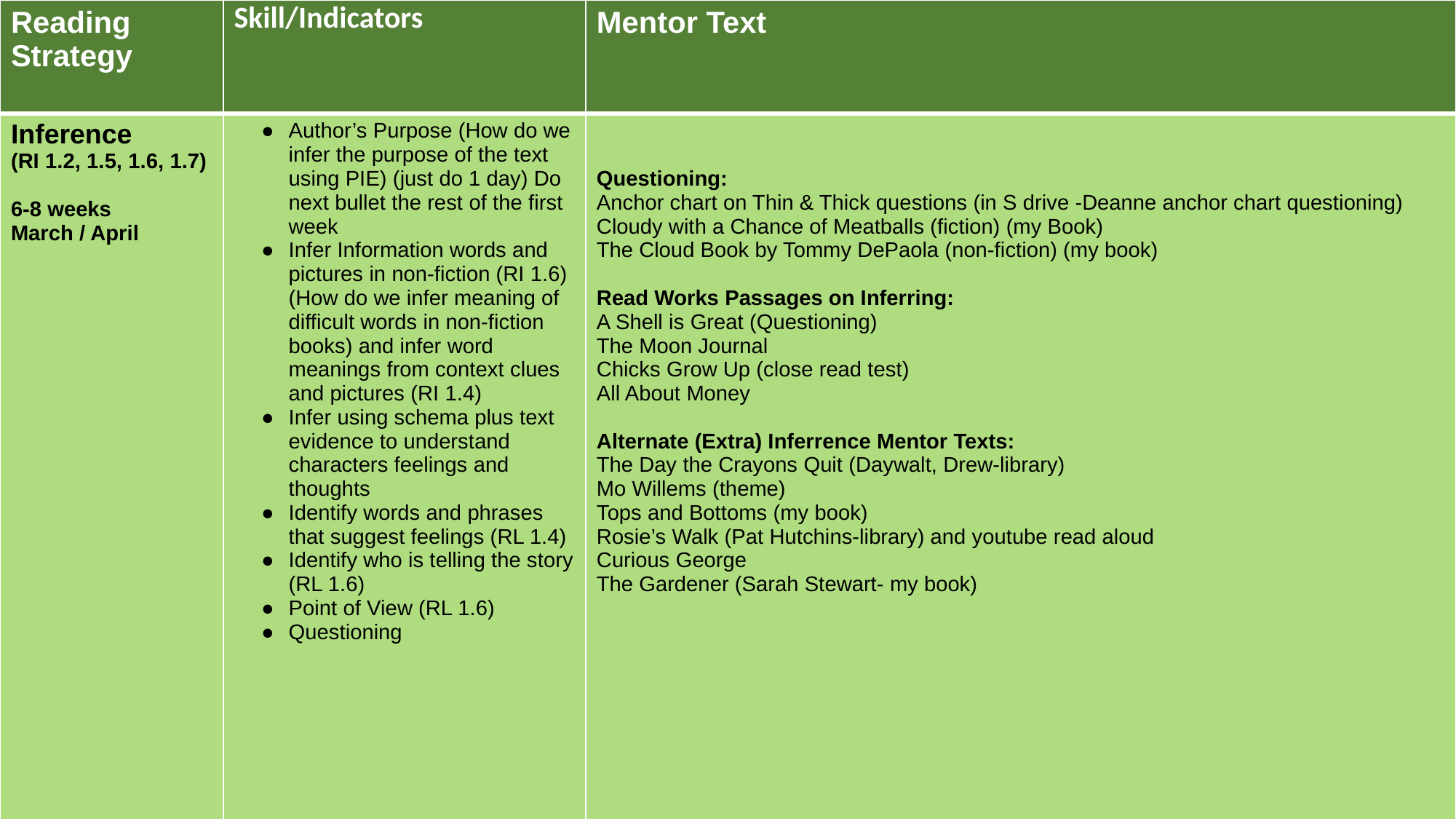

| Reading Strategy | Skill/Indicators | Mentor Text |
| --- | --- | --- |
| Inference (RI 1.2, 1.5, 1.6, 1.7) 6-8 weeks March / April | Author’s Purpose (How do we infer the purpose of the text using PIE) (just do 1 day) Do next bullet the rest of the first week Infer Information words and pictures in non-fiction (RI 1.6) (How do we infer meaning of difficult words in non-fiction books) and infer word meanings from context clues and pictures (RI 1.4) Infer using schema plus text evidence to understand characters feelings and thoughts Identify words and phrases that suggest feelings (RL 1.4) Identify who is telling the story (RL 1.6) Point of View (RL 1.6) Questioning | Questioning: Anchor chart on Thin & Thick questions (in S drive -Deanne anchor chart questioning) Cloudy with a Chance of Meatballs (fiction) (my Book) The Cloud Book by Tommy DePaola (non-fiction) (my book) Read Works Passages on Inferring: A Shell is Great (Questioning) The Moon Journal Chicks Grow Up (close read test) All About Money Alternate (Extra) Inferrence Mentor Texts: The Day the Crayons Quit (Daywalt, Drew-library) Mo Willems (theme) Tops and Bottoms (my book) Rosie’s Walk (Pat Hutchins-library) and youtube read aloud Curious George The Gardener (Sarah Stewart- my book) |